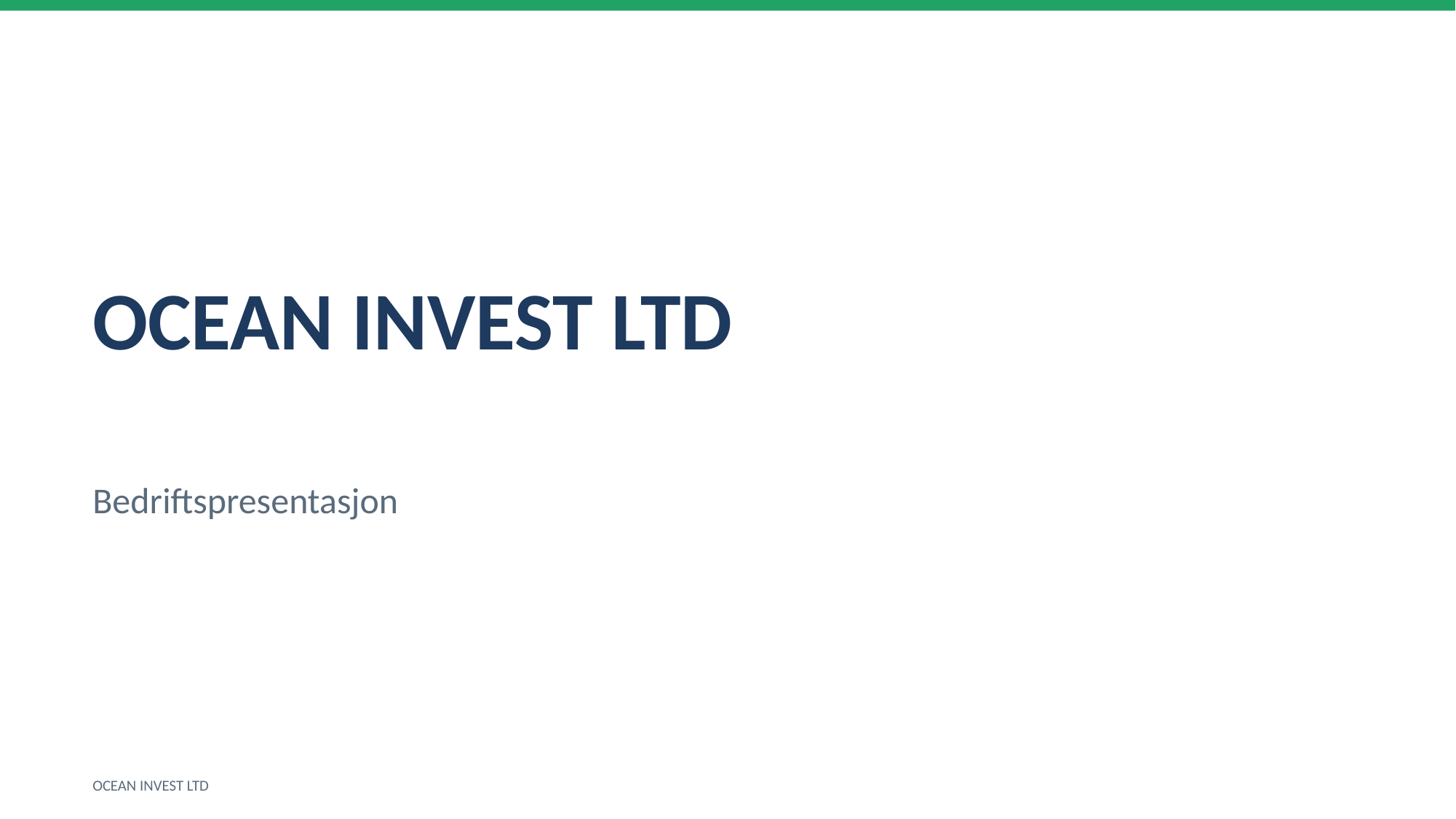

OCEAN INVEST LTD
Bedriftspresentasjon
OCEAN INVEST LTD